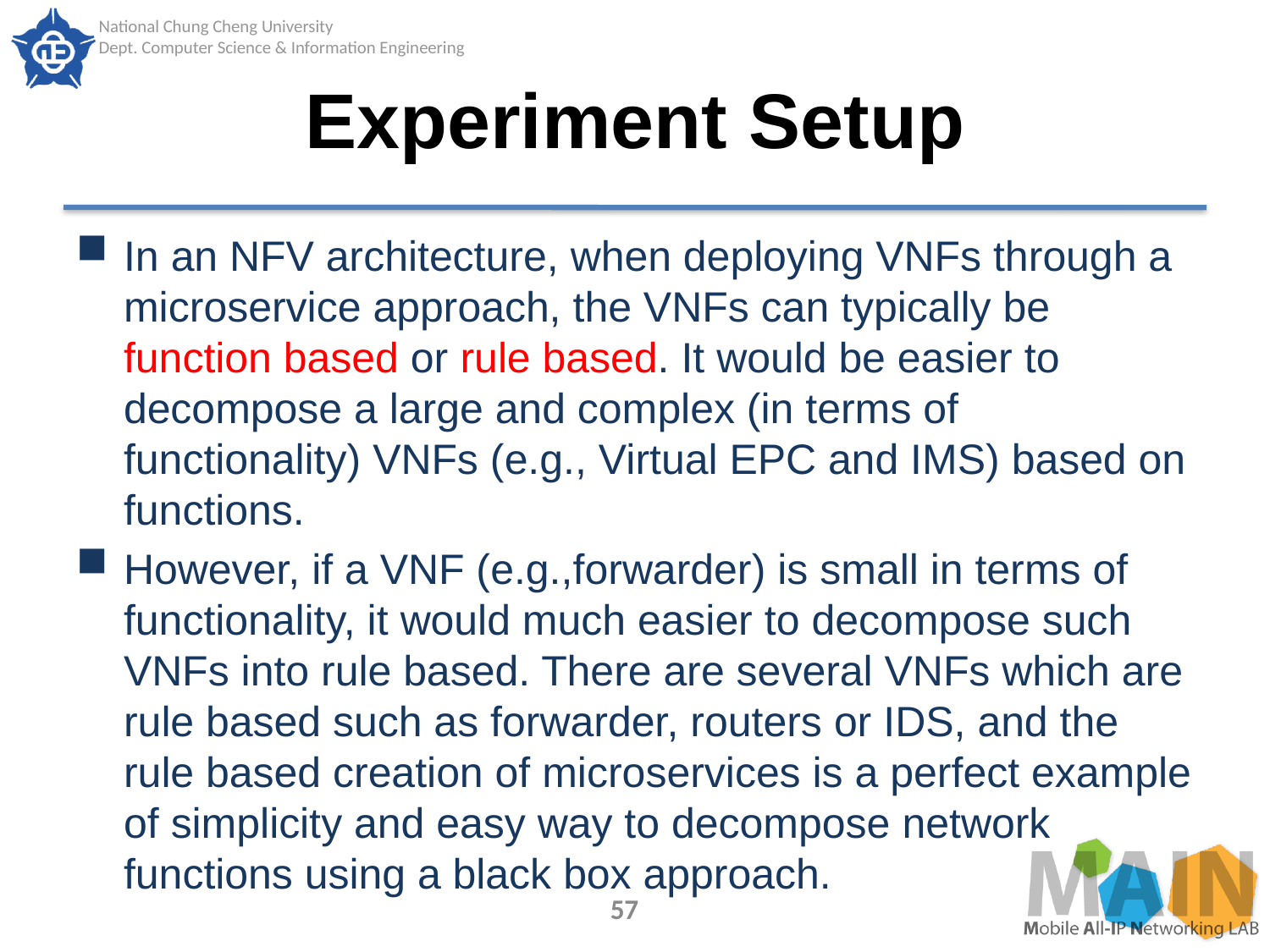

# Experiment Setup
In an NFV architecture, when deploying VNFs through a microservice approach, the VNFs can typically be function based or rule based. It would be easier to decompose a large and complex (in terms of functionality) VNFs (e.g., Virtual EPC and IMS) based on functions.
However, if a VNF (e.g.,forwarder) is small in terms of functionality, it would much easier to decompose such VNFs into rule based. There are several VNFs which are rule based such as forwarder, routers or IDS, and the rule based creation of microservices is a perfect example of simplicity and easy way to decompose network functions using a black box approach.
57